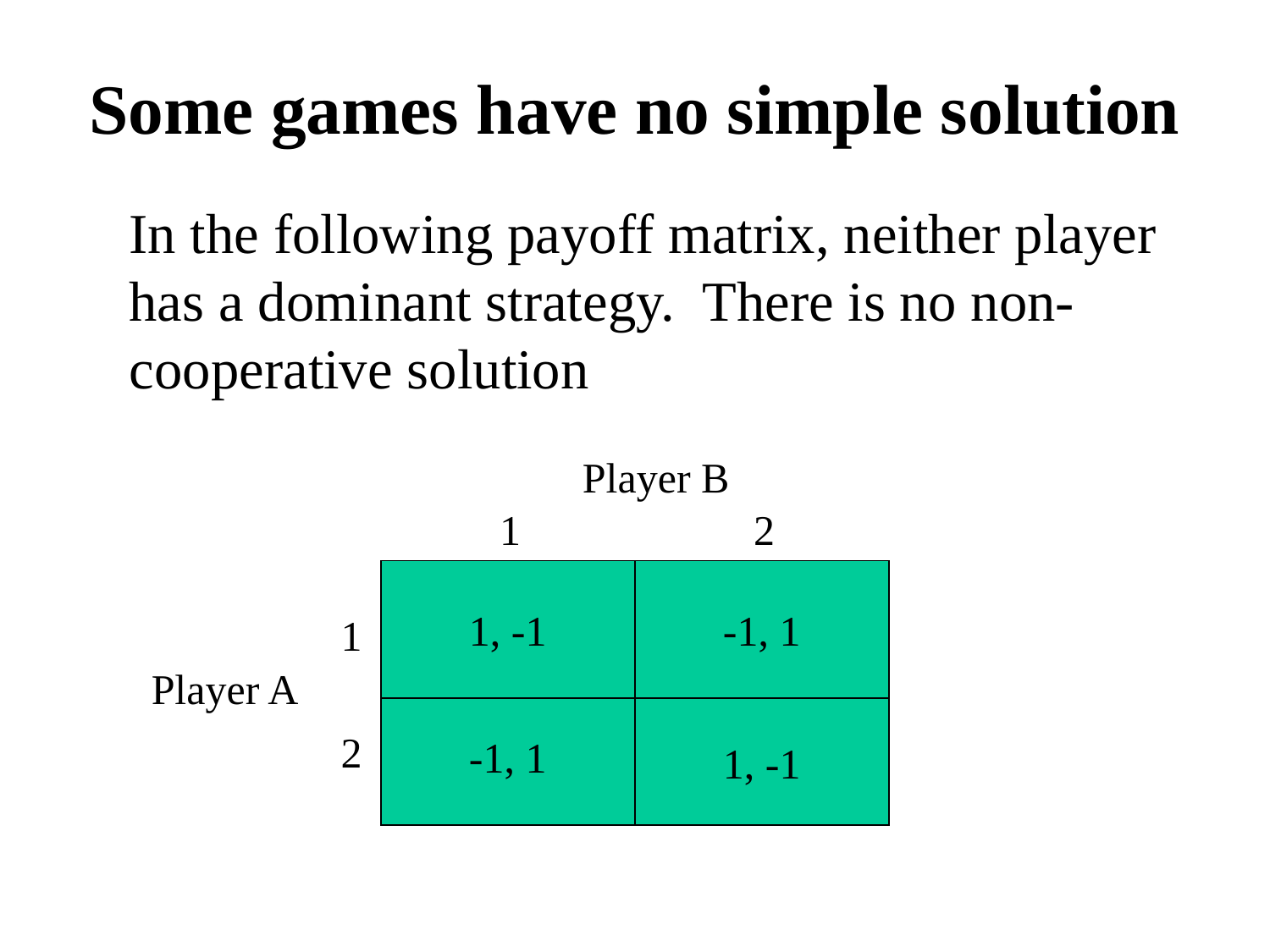

# Some games have no simple solution
In the following payoff matrix, neither player has a dominant strategy.  There is no non-cooperative solution
Player B
1
2

1, -1
-1, 1
1
Player A
-1, 1
1, -1
2